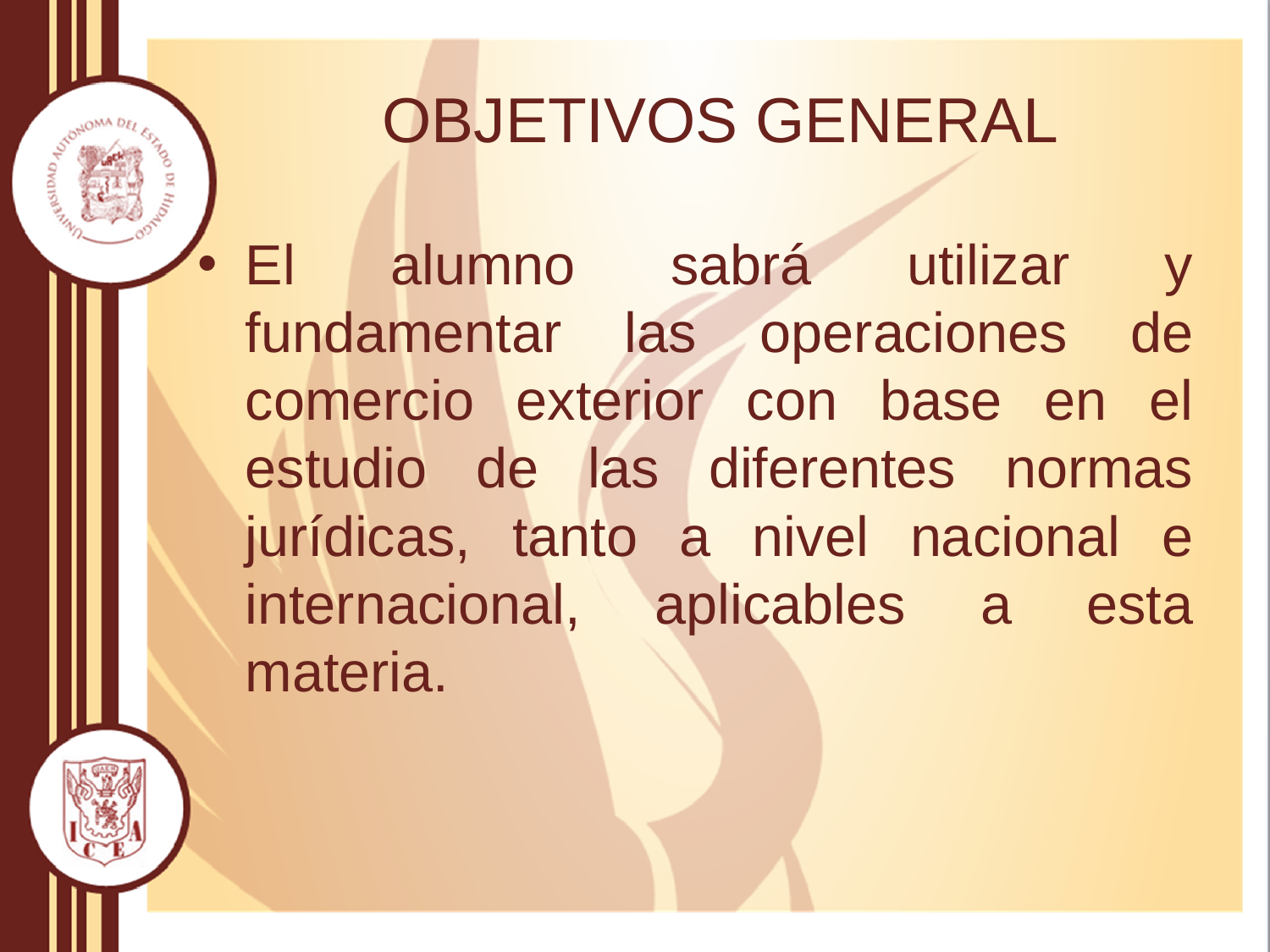

# OBJETIVOS GENERAL
El alumno sabrá utilizar y fundamentar las operaciones de comercio exterior con base en el estudio de las diferentes normas jurídicas, tanto a nivel nacional e internacional, aplicables a esta materia.